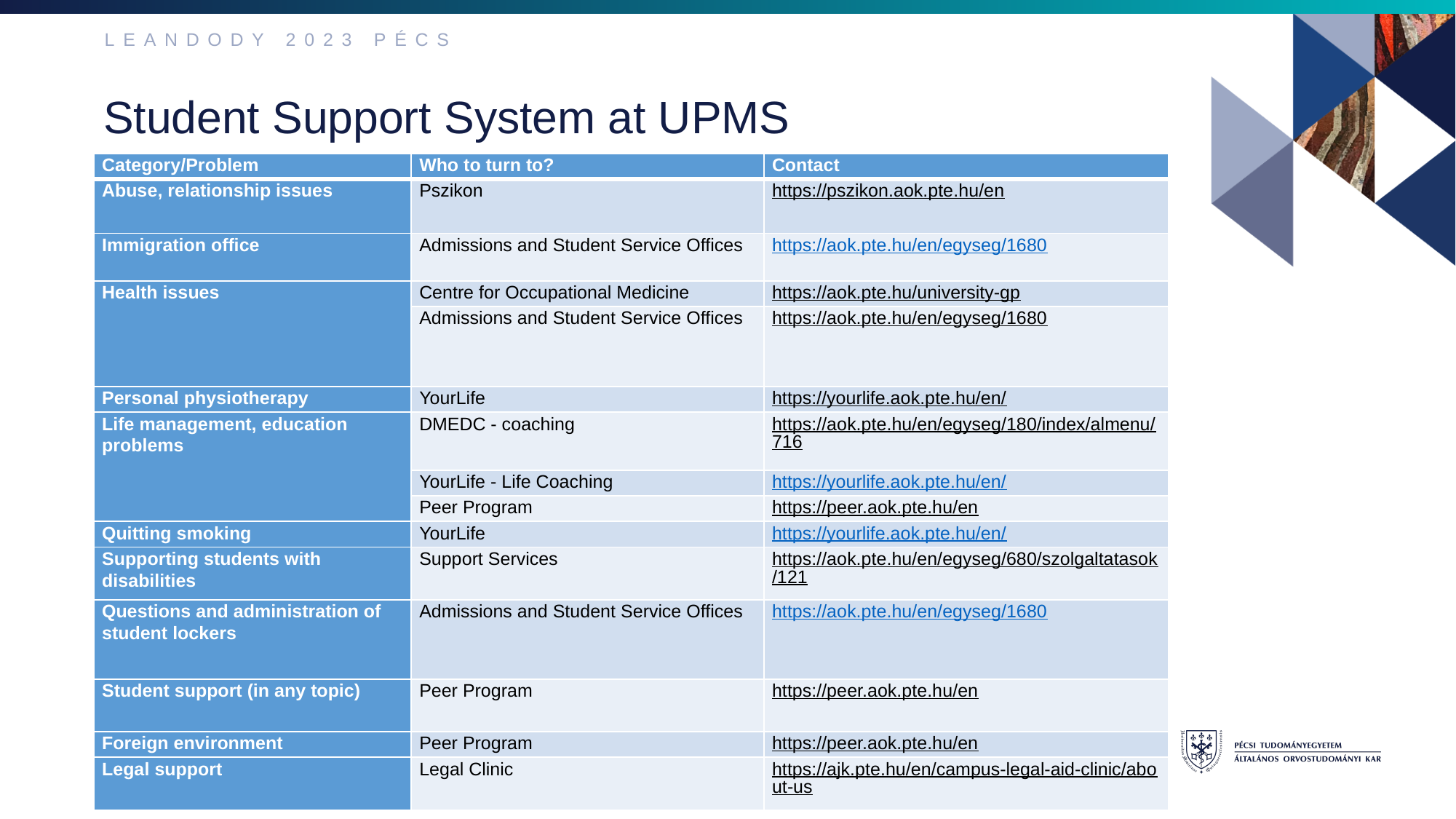

LEANDODY 2023 PÉCS

# Student Support System at UPMS
| Category/Problem | Who to turn to? | Contact |
| --- | --- | --- |
| Abuse, relationship issues | Pszikon | https://pszikon.aok.pte.hu/en |
| Immigration office | Admissions and Student Service Offices | https://aok.pte.hu/en/egyseg/1680 |
| Health issues | Centre for Occupational Medicine | https://aok.pte.hu/university-gp |
|  | Admissions and Student Service Offices | https://aok.pte.hu/en/egyseg/1680 |
| Personal physiotherapy | YourLife | https://yourlife.aok.pte.hu/en/ |
| Life management, education problems | DMEDC - coaching | https://aok.pte.hu/en/egyseg/180/index/almenu/716 |
|  | YourLife - Life Coaching | https://yourlife.aok.pte.hu/en/ |
|  | Peer Program | https://peer.aok.pte.hu/en |
| Quitting smoking | YourLife | https://yourlife.aok.pte.hu/en/ |
| Supporting students with disabilities | Support Services | https://aok.pte.hu/en/egyseg/680/szolgaltatasok/121 |
| Questions and administration of student lockers | Admissions and Student Service Offices | https://aok.pte.hu/en/egyseg/1680 |
| Student support (in any topic) | Peer Program | https://peer.aok.pte.hu/en |
| Foreign environment | Peer Program | https://peer.aok.pte.hu/en |
| Legal support | Legal Clinic | https://ajk.pte.hu/en/campus-legal-aid-clinic/about-us |